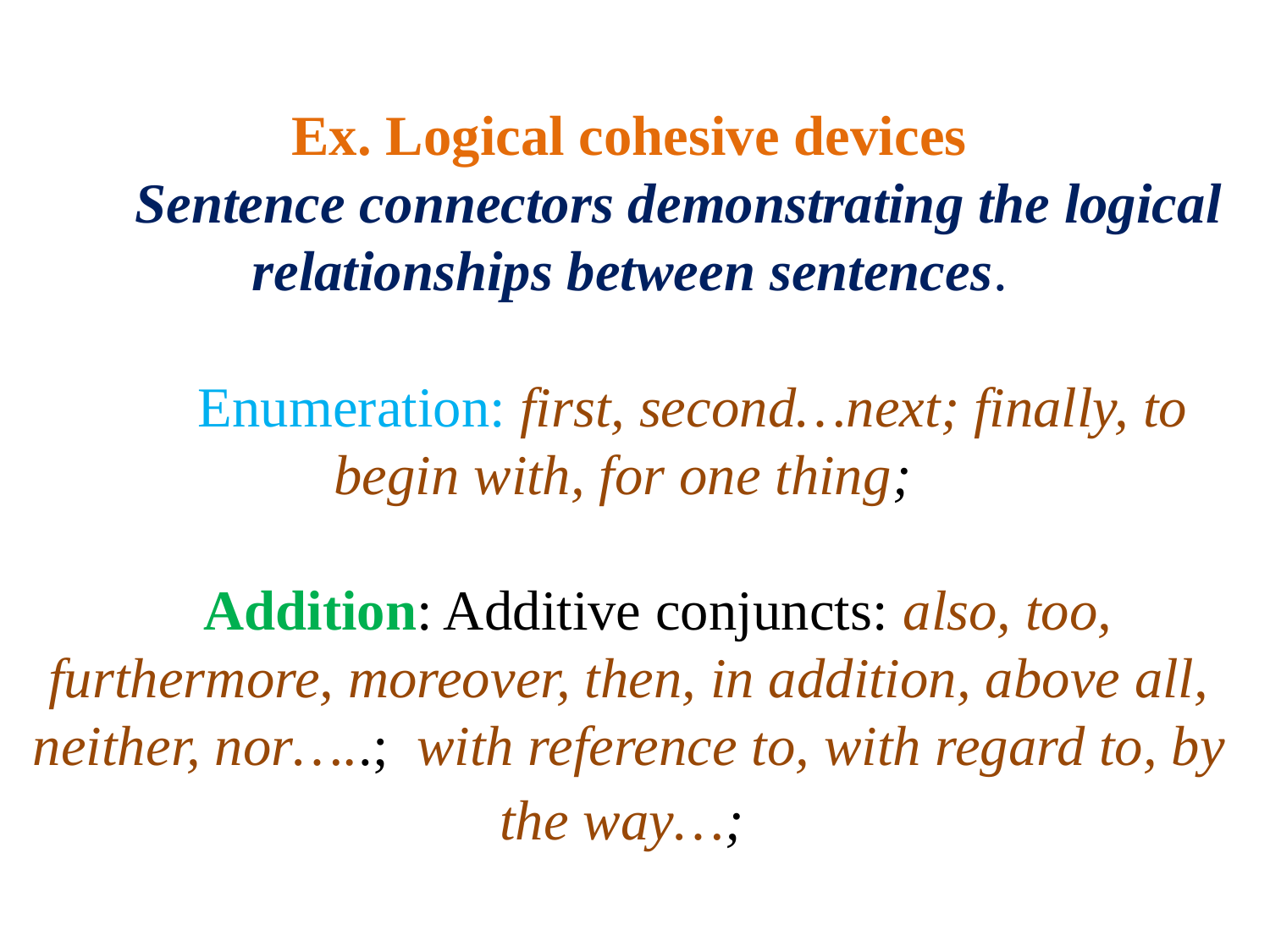

# Ex. Logical cohesive devices Sentence connectors demonstrating the logical relationships between sentences. Enumeration: first, second…next; finally, to begin with, for one thing; Addition: Additive conjuncts: also, too, furthermore, moreover, then, in addition, above all, neither, nor…..;  with reference to, with regard to, by the way…;